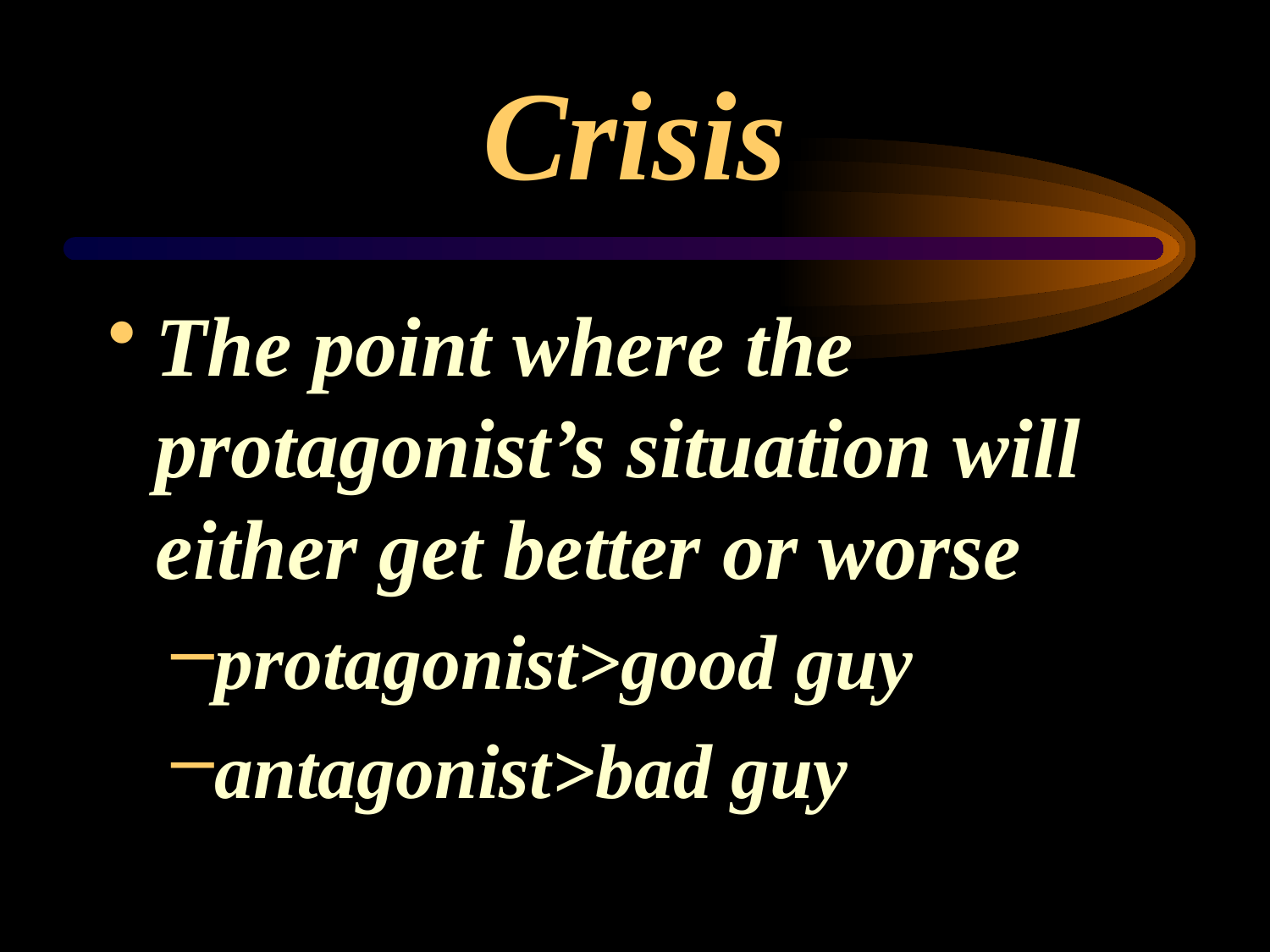

# Crisis
The point where the protagonist’s situation will either get better or worse
protagonist>good guy
antagonist>bad guy